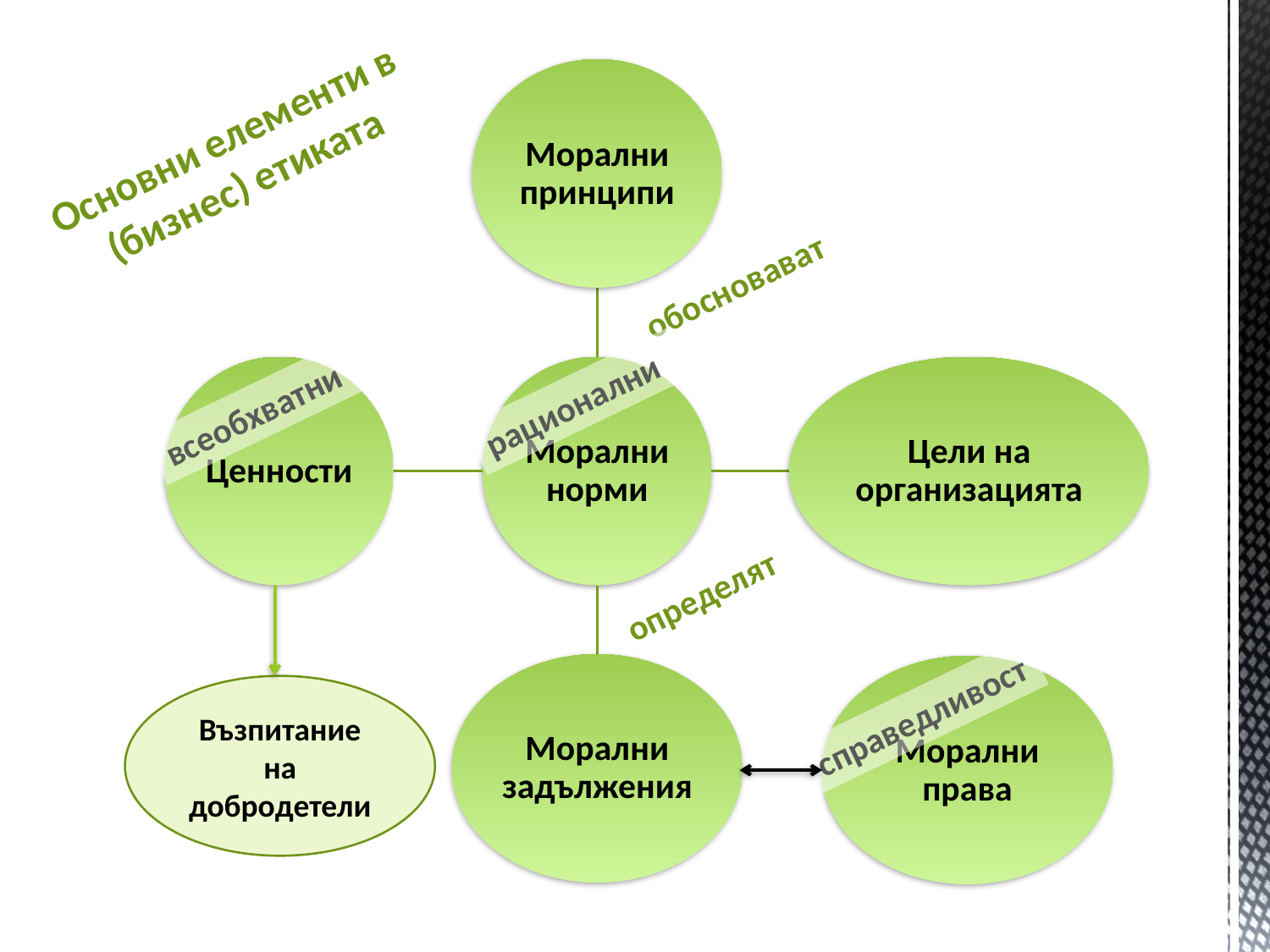

Морални норми

Морални принципи

Цели на организацията

Морални задължения

Ценности
Основни елементи в (бизнес) етиката
обосновават
рационални
всеобхватни
определят

Морални права
Възпитание на добродетели
справедливост